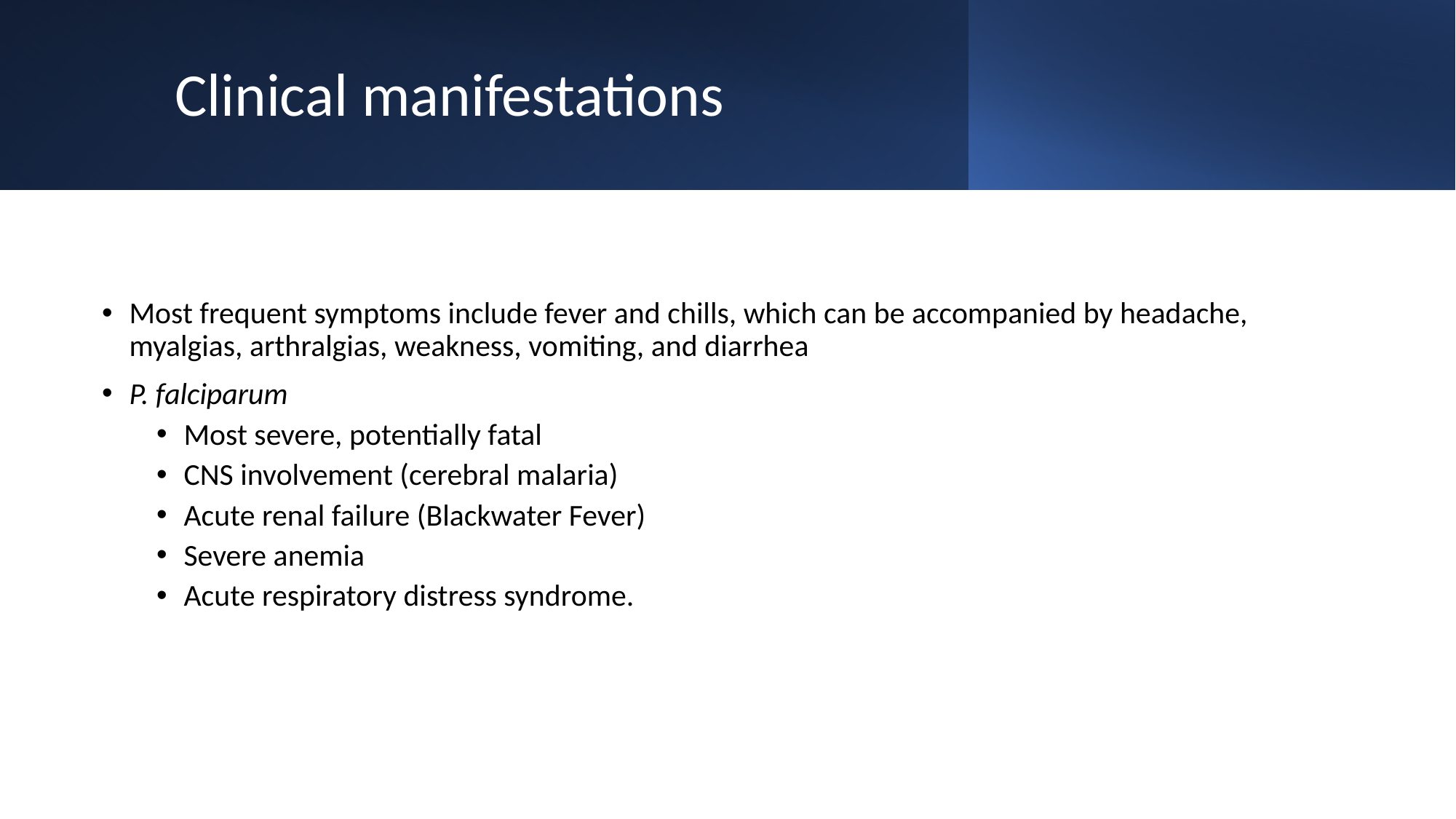

# Clinical manifestations
Most frequent symptoms include fever and chills, which can be accompanied by headache, myalgias, arthralgias, weakness, vomiting, and diarrhea
P. falciparum
Most severe, potentially fatal
CNS involvement (cerebral malaria)
Acute renal failure (Blackwater Fever)
Severe anemia
Acute respiratory distress syndrome.